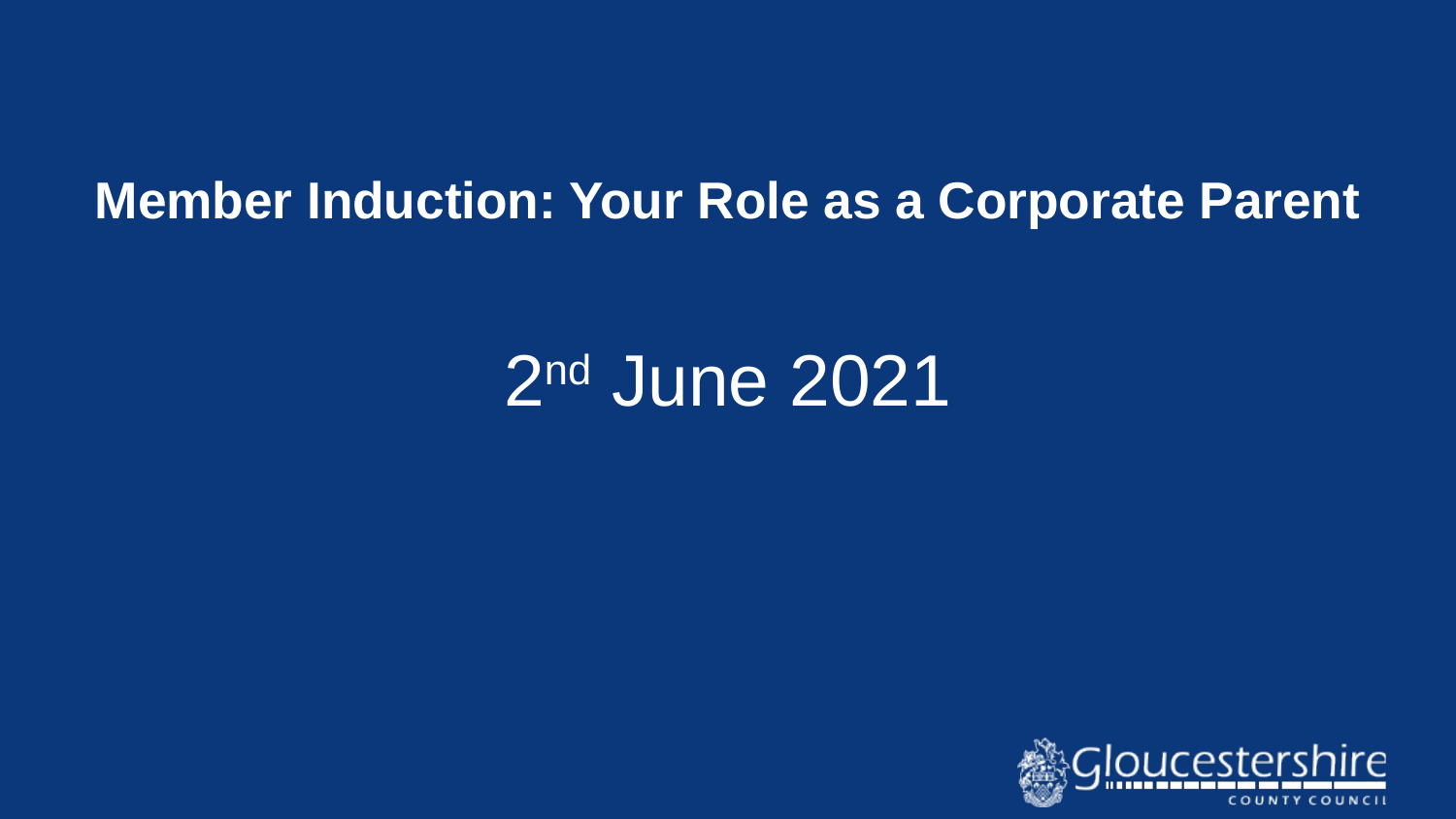

# Member Induction: Your Role as a Corporate Parent
2nd June 2021